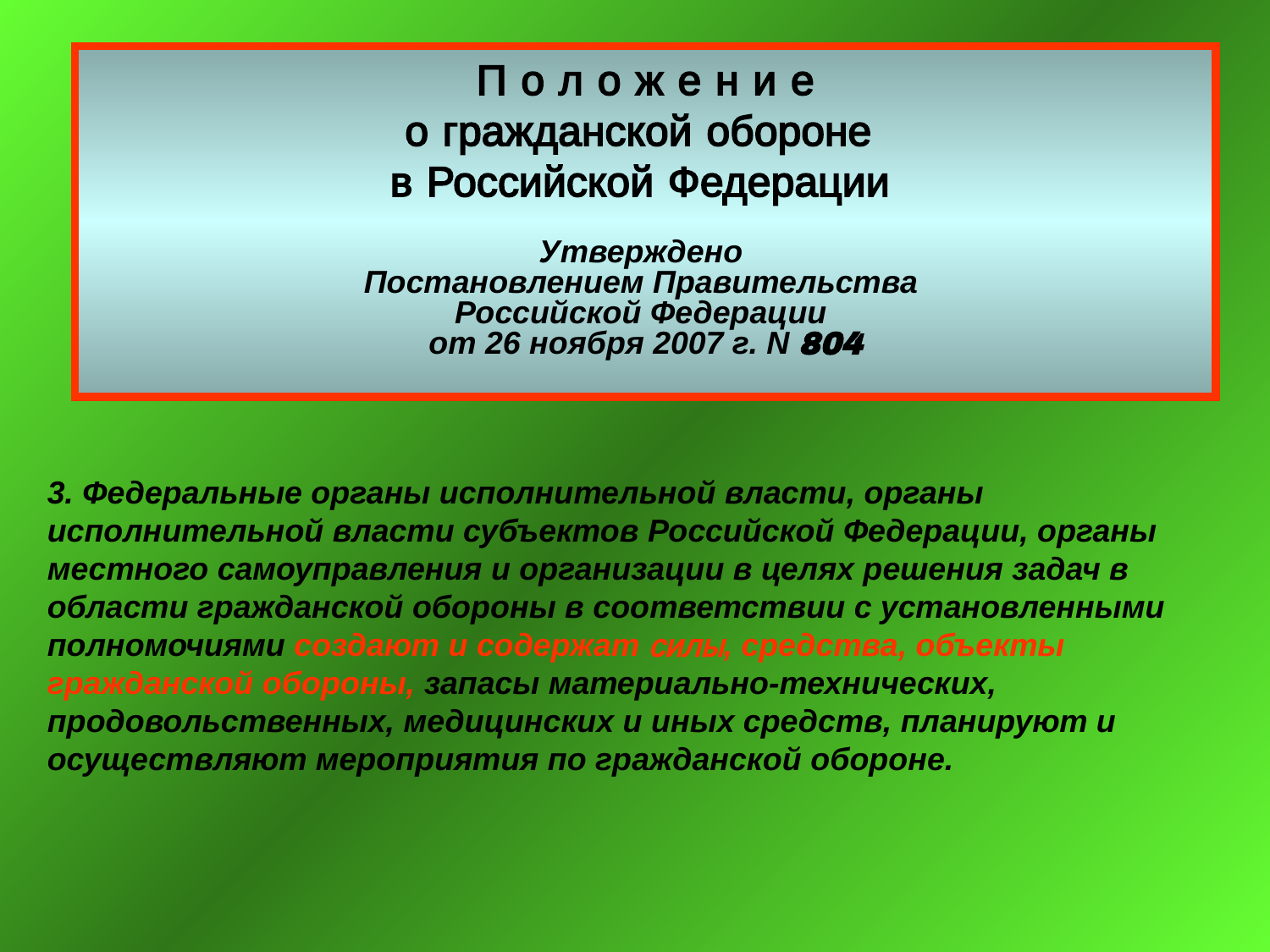

П о л о ж е н и е
о гражданской обороне
в Российской Федерации

Утверждено
Постановлением Правительства
Российской Федерации
от 26 ноября 2007 г. N 804

3. Федеральные органы исполнительной власти, органы исполнительной власти субъектов Российской Федерации, органы местного самоуправления и организации в целях решения задач в области гражданской обороны в соответствии с установленными полномочиями создают и содержат силы, средства, объекты гражданской обороны, запасы материально-технических, продовольственных, медицинских и иных средств, планируют и осуществляют мероприятия по гражданской обороне.